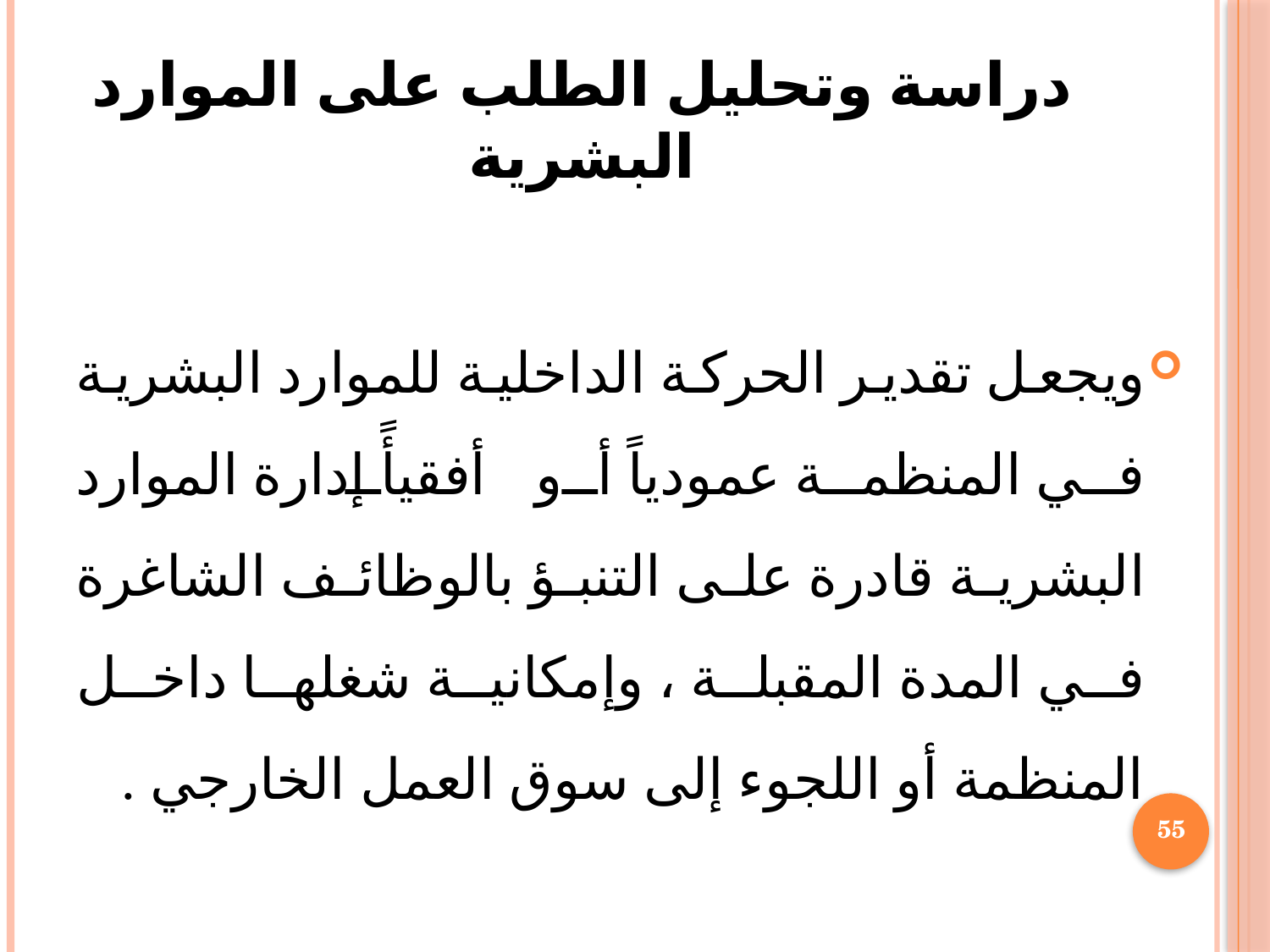

# دراسة وتحليل الطلب على الموارد البشرية
ويجعل تقدير الحركة الداخلية للموارد البشرية في المنظمة عمودياً أو أفقيأً إدارة الموارد البشرية قادرة على التنبؤ بالوظائف الشاغرة في المدة المقبلة ، وإمكانية شغلها داخل المنظمة أو اللجوء إلى سوق العمل الخارجي .
55